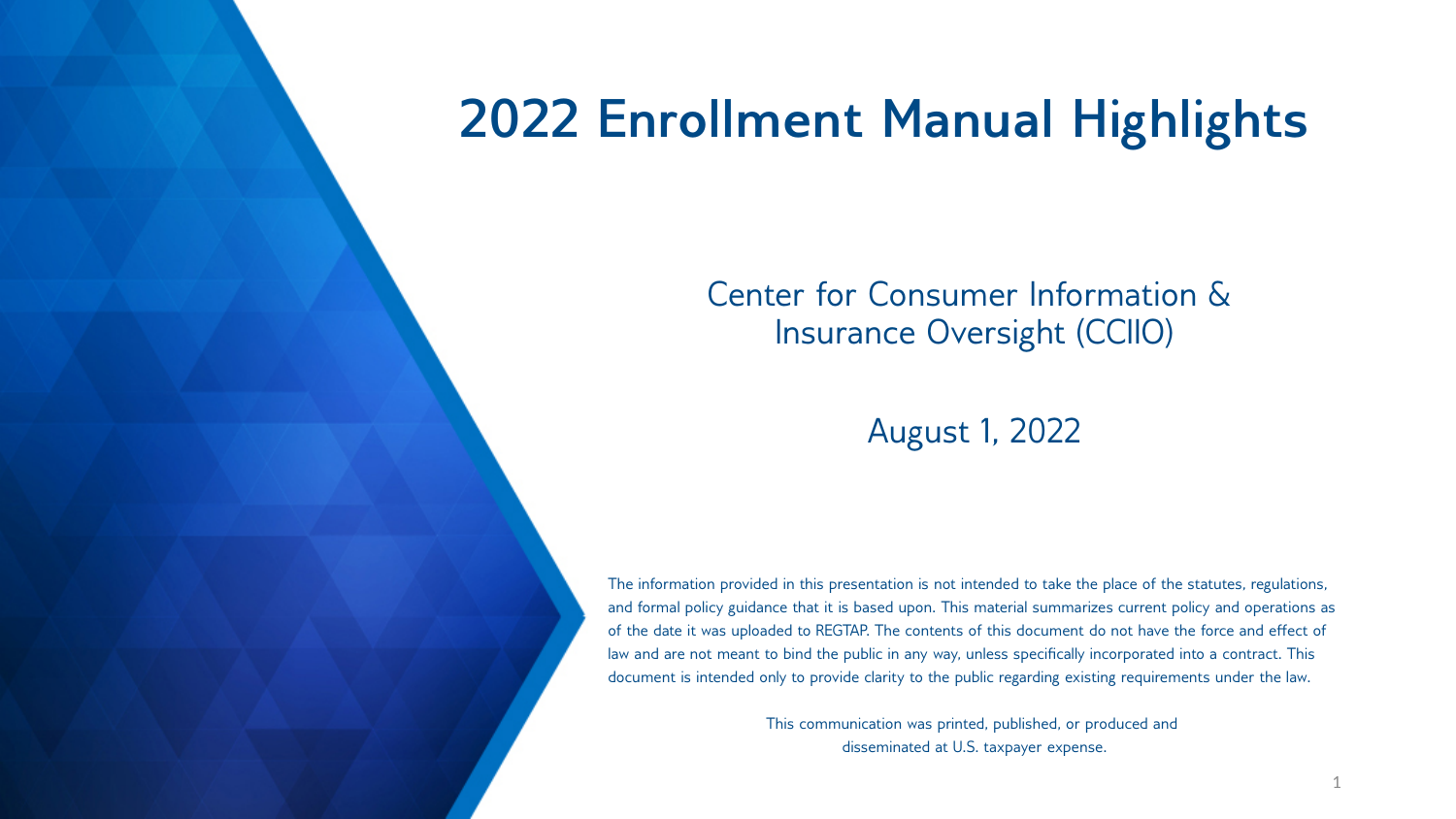

# 2022 Enrollment Manual Highlights
Center for Consumer Information &
Insurance Oversight (CCIIO)

August 1, 2022

The information provided in this presentation is not intended to take the place of the statutes, regulations, and formal policy guidance that it is based upon. This material summarizes current policy and operations as of the date it was uploaded to REGTAP. The contents of this document do not have the force and effect of law and are not meant to bind the public in any way, unless specifically incorporated into a contract. This document is intended only to provide clarity to the public regarding existing requirements under the law.

This communication was printed, published, or produced and
disseminated at U.S. taxpayer expense.
1